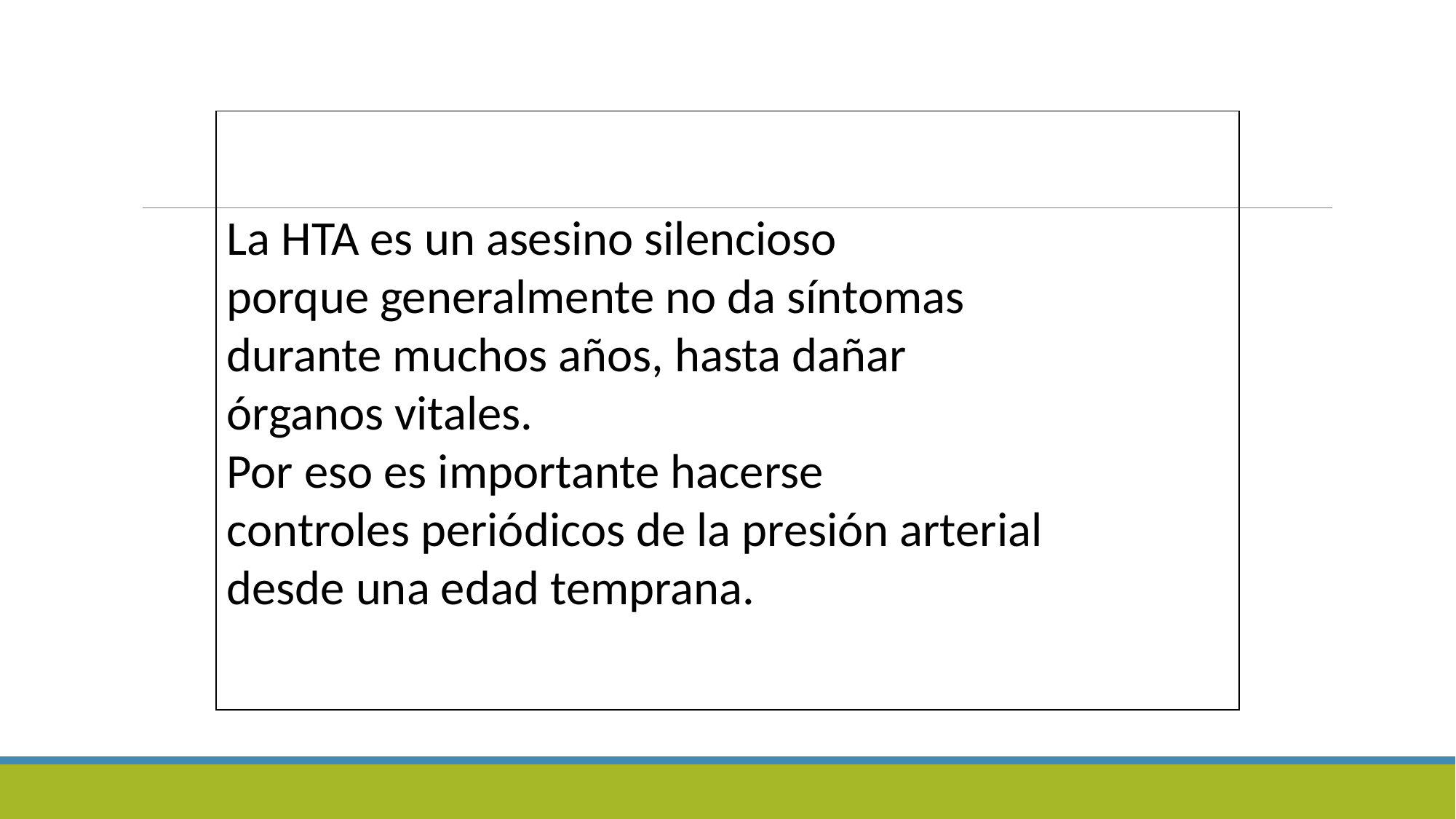

La HTA es un asesino silencioso
porque generalmente no da síntomas
durante muchos años, hasta dañar
órganos vitales.
Por eso es importante hacerse
controles periódicos de la presión arterial
desde una edad temprana.